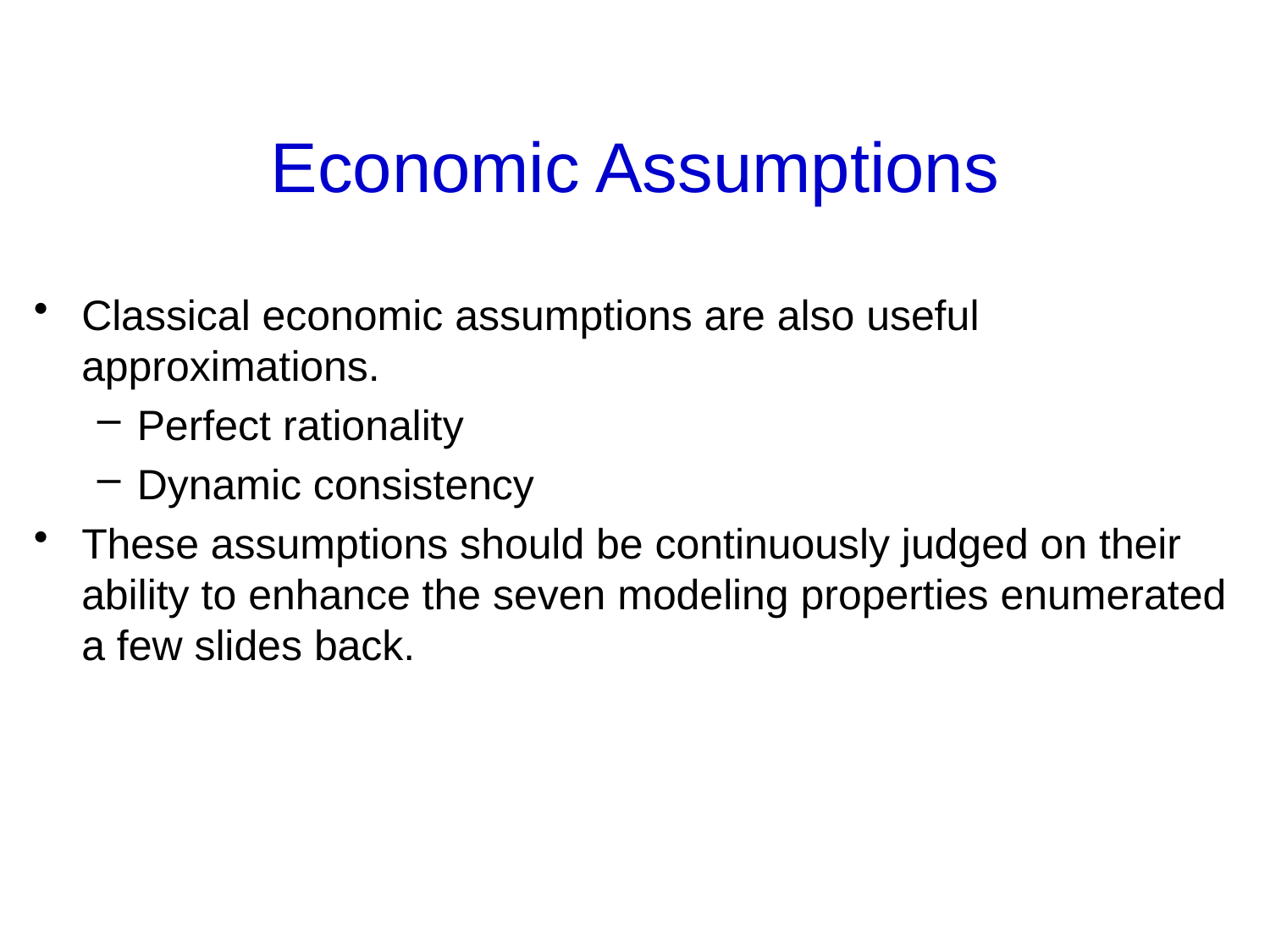

# Economic Assumptions
Classical economic assumptions are also useful approximations.
Perfect rationality
Dynamic consistency
These assumptions should be continuously judged on their ability to enhance the seven modeling properties enumerated a few slides back.